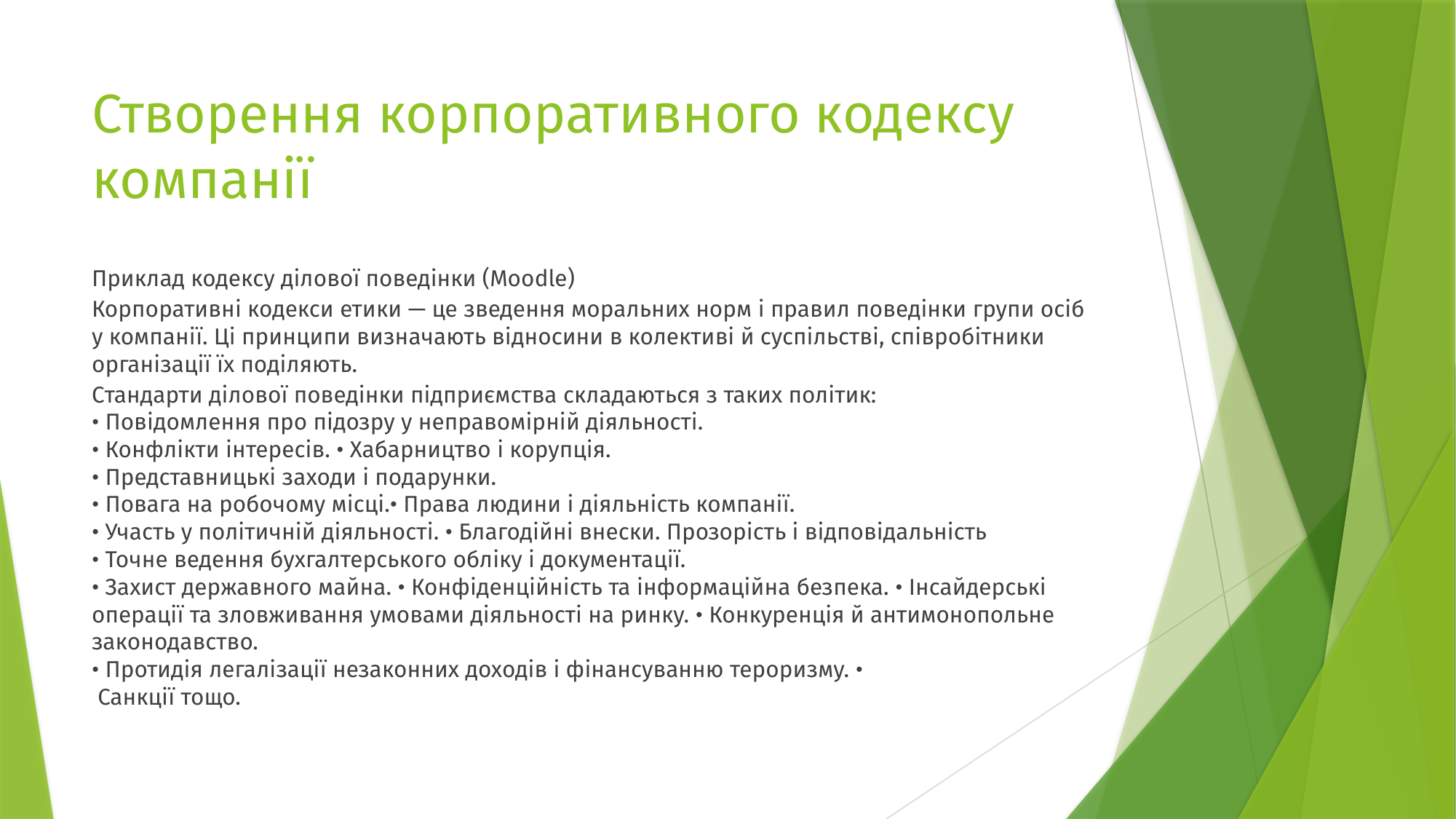

# Створення корпоративного кодексу компанії
Приклад кодексу ділової поведінки (Moodle)
Корпоративні кодекси етики — це зведення моральних норм і правил поведінки групи осіб у компанії. Ці принципи визначають відносини в колективі й суспільстві, співробітники організації їх поділяють.
Cтандарти ділової поведінки підприємства складаються з таких політик:
• Повідомлення про підозру у неправомірній діяльності.
• Конфлікти інтересів. • Хабарництво і корупція.
• Представницькі заходи і подарунки.
• Повага на робочому місці.• Права людини і діяльність компанії.
• Участь у політичній діяльності. • Благодійні внески. Прозорість і відповідальність
• Точне ведення бухгалтерського обліку і документації.
• Захист державного майна. • Конфіденційність та інформаційна безпека. • Інсайдерські операції та зловживання умовами діяльності на ринку. • Конкуренція й антимонопольне законодавство.
• Протидія легалізації незаконних доходів і фінансуванню тероризму. •
 Санкції тощо.